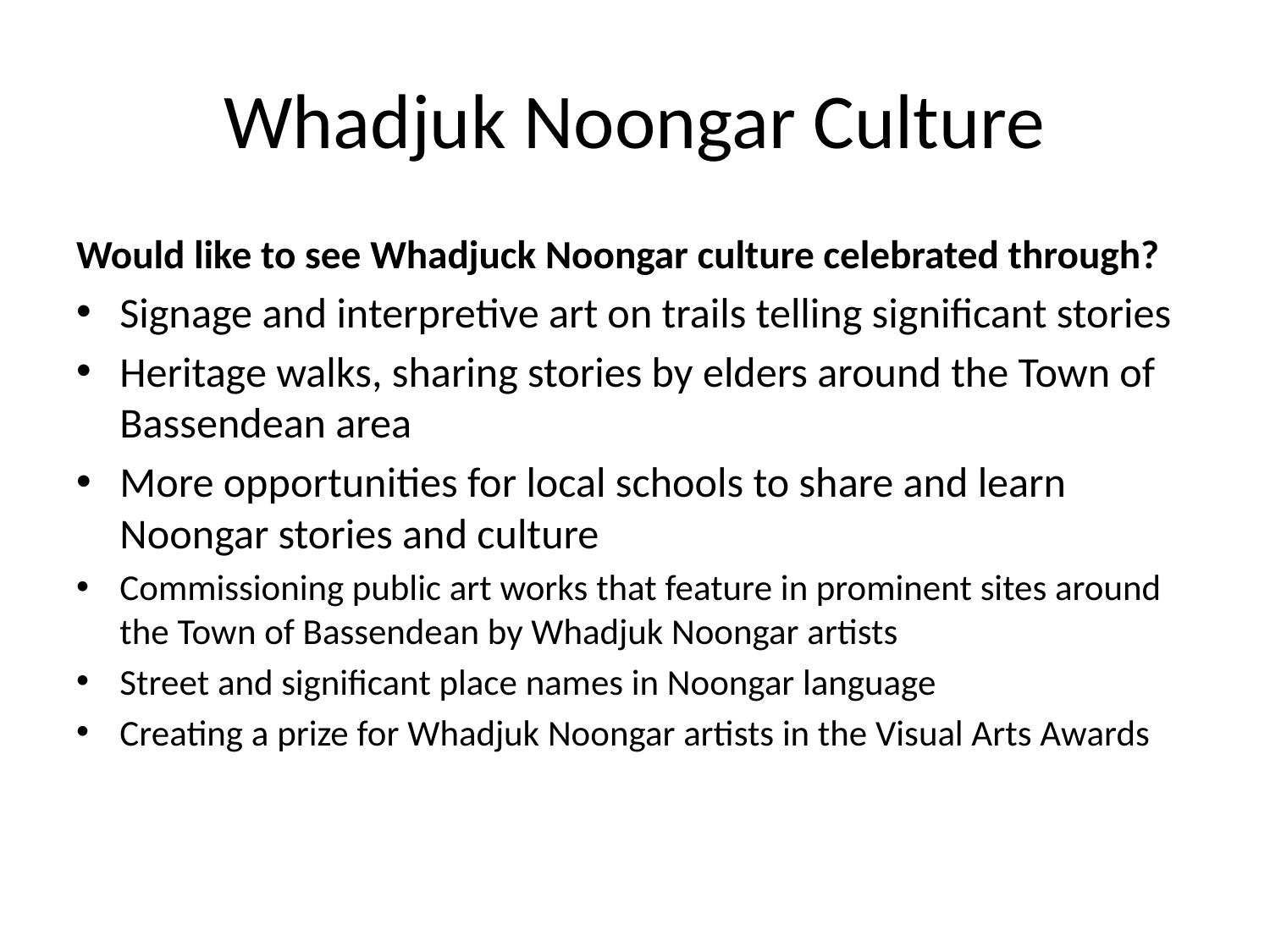

# Whadjuk Noongar Culture
Would like to see Whadjuck Noongar culture celebrated through?
Signage and interpretive art on trails telling significant stories
Heritage walks, sharing stories by elders around the Town of Bassendean area
More opportunities for local schools to share and learn Noongar stories and culture
Commissioning public art works that feature in prominent sites around the Town of Bassendean by Whadjuk Noongar artists
Street and significant place names in Noongar language
Creating a prize for Whadjuk Noongar artists in the Visual Arts Awards